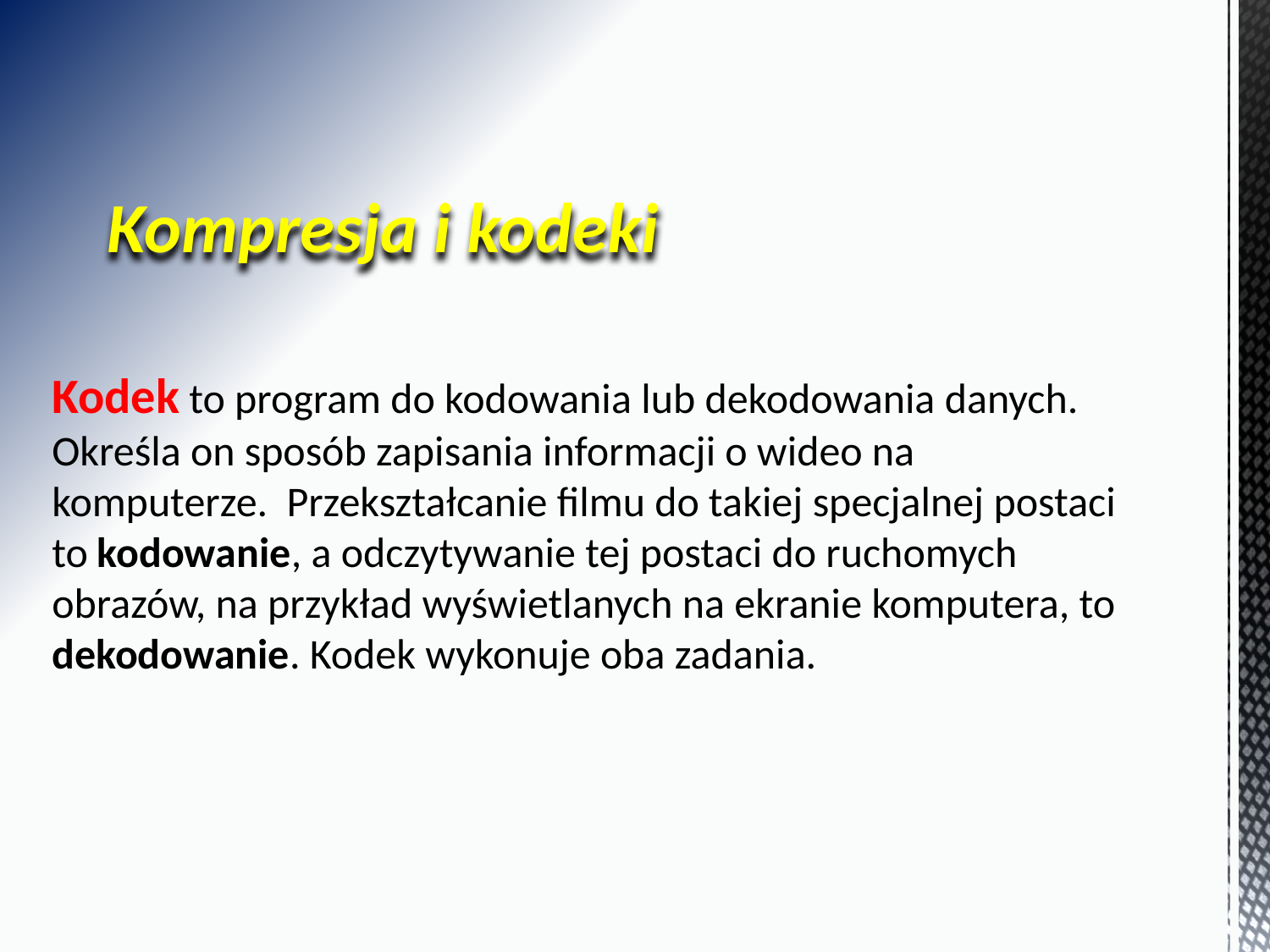

Kompresja i kodeki
Kodek to program do kodowania lub dekodowania danych. Określa on sposób zapisania informacji o wideo na komputerze.  Przekształcanie filmu do takiej specjalnej postaci to kodowanie, a odczytywanie tej postaci do ruchomych obrazów, na przykład wyświetlanych na ekranie komputera, to dekodowanie. Kodek wykonuje oba zadania.